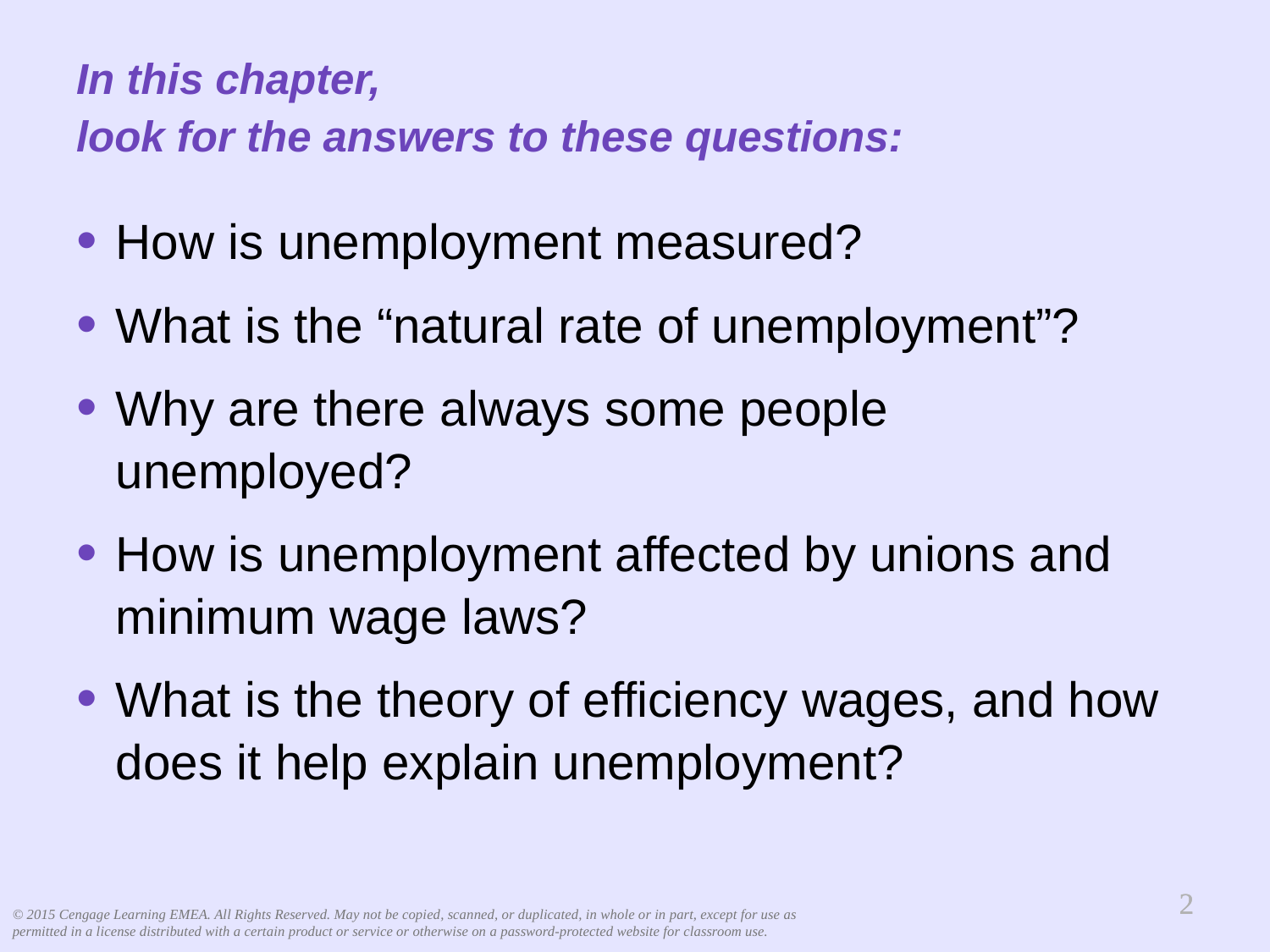

# In this chapter, look for the answers to these questions:
How is unemployment measured?
What is the “natural rate of unemployment”?
Why are there always some people unemployed?
How is unemployment affected by unions and minimum wage laws?
What is the theory of efficiency wages, and how does it help explain unemployment?